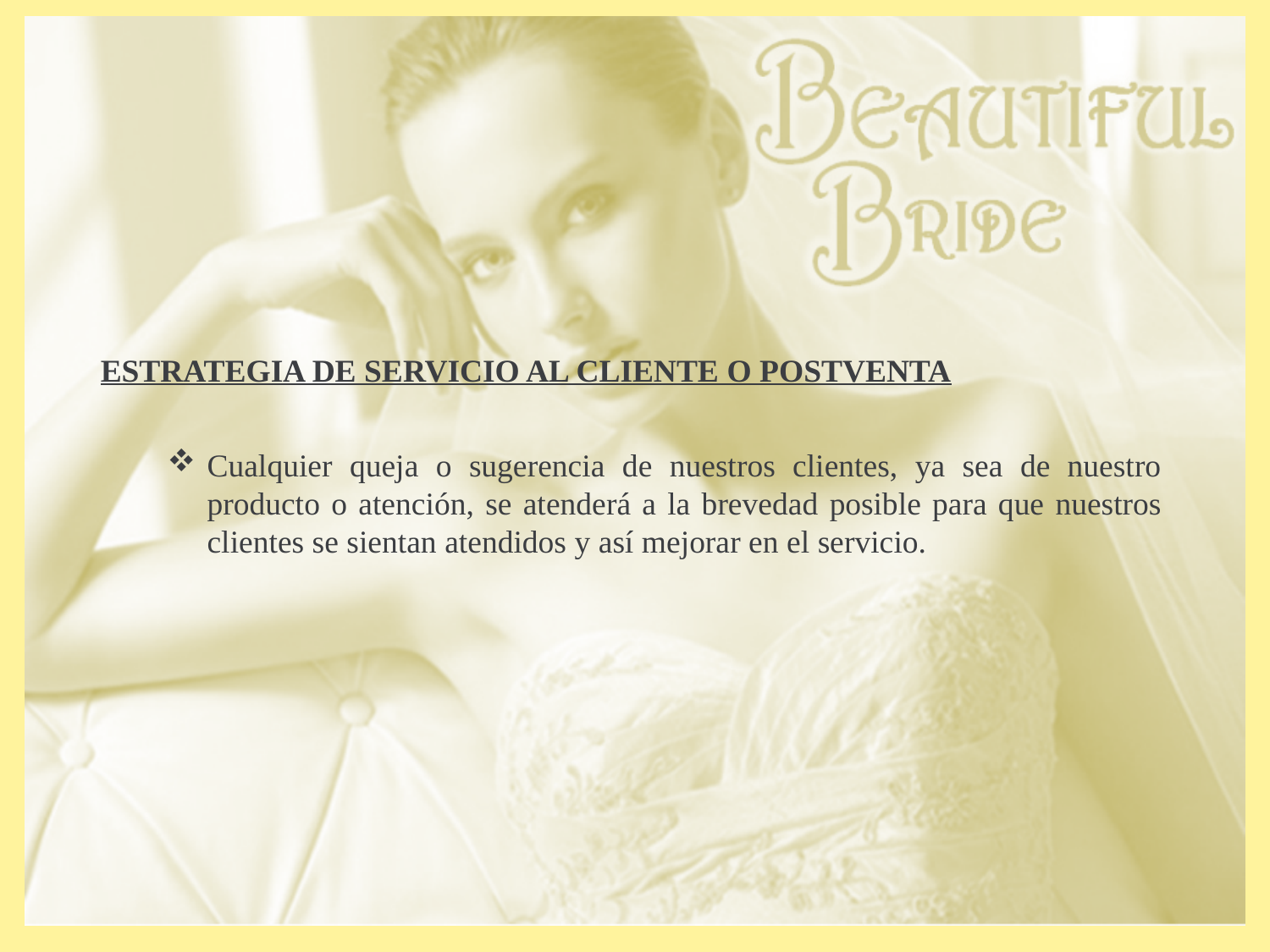

ESTRATEGIA DE SERVICIO AL CLIENTE O POSTVENTA
Cualquier queja o sugerencia de nuestros clientes, ya sea de nuestro producto o atención, se atenderá a la brevedad posible para que nuestros clientes se sientan atendidos y así mejorar en el servicio.